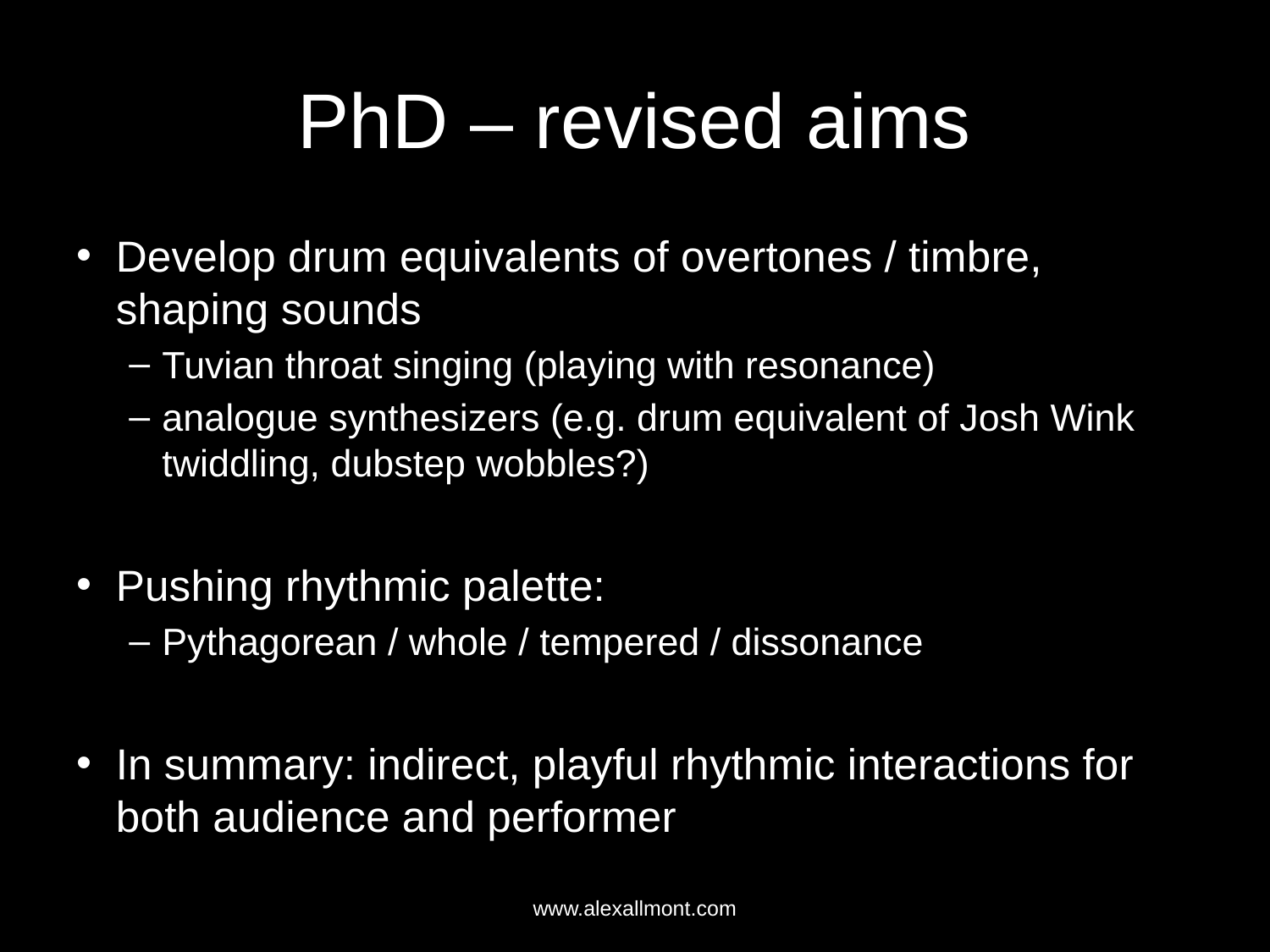

# PhD – revised aims
Develop drum equivalents of overtones / timbre, shaping sounds
Tuvian throat singing (playing with resonance)
analogue synthesizers (e.g. drum equivalent of Josh Wink twiddling, dubstep wobbles?)

Pushing rhythmic palette:
Pythagorean / whole / tempered / dissonance

In summary: indirect, playful rhythmic interactions for both audience and performer

www.alexallmont.com